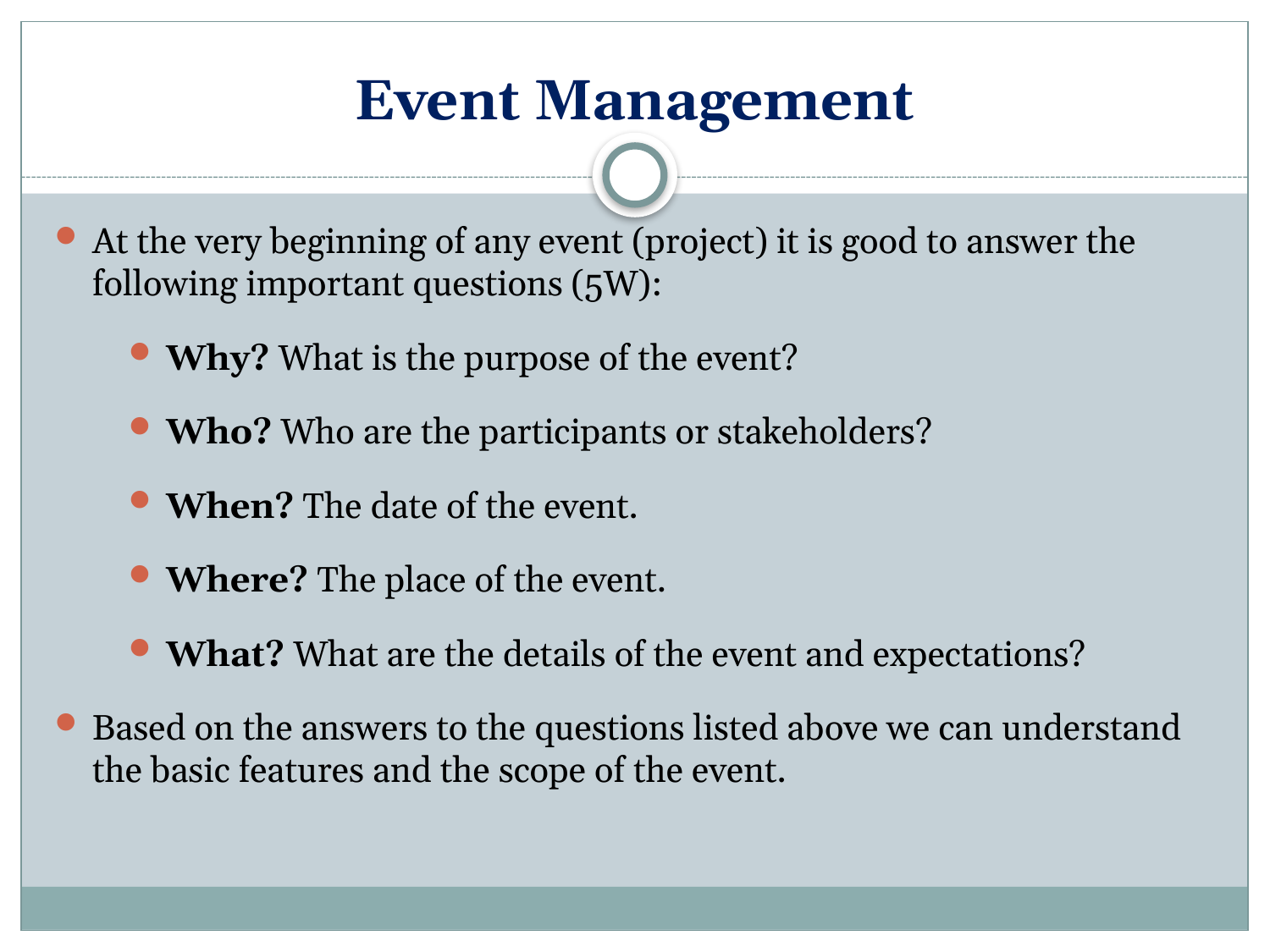

# Event Management
At the very beginning of any event (project) it is good to answer the following important questions (5W):
Why? What is the purpose of the event?
Who? Who are the participants or stakeholders?
When? The date of the event.
Where? The place of the event.
What? What are the details of the event and expectations?
Based on the answers to the questions listed above we can understand  the basic features and the scope of the event.